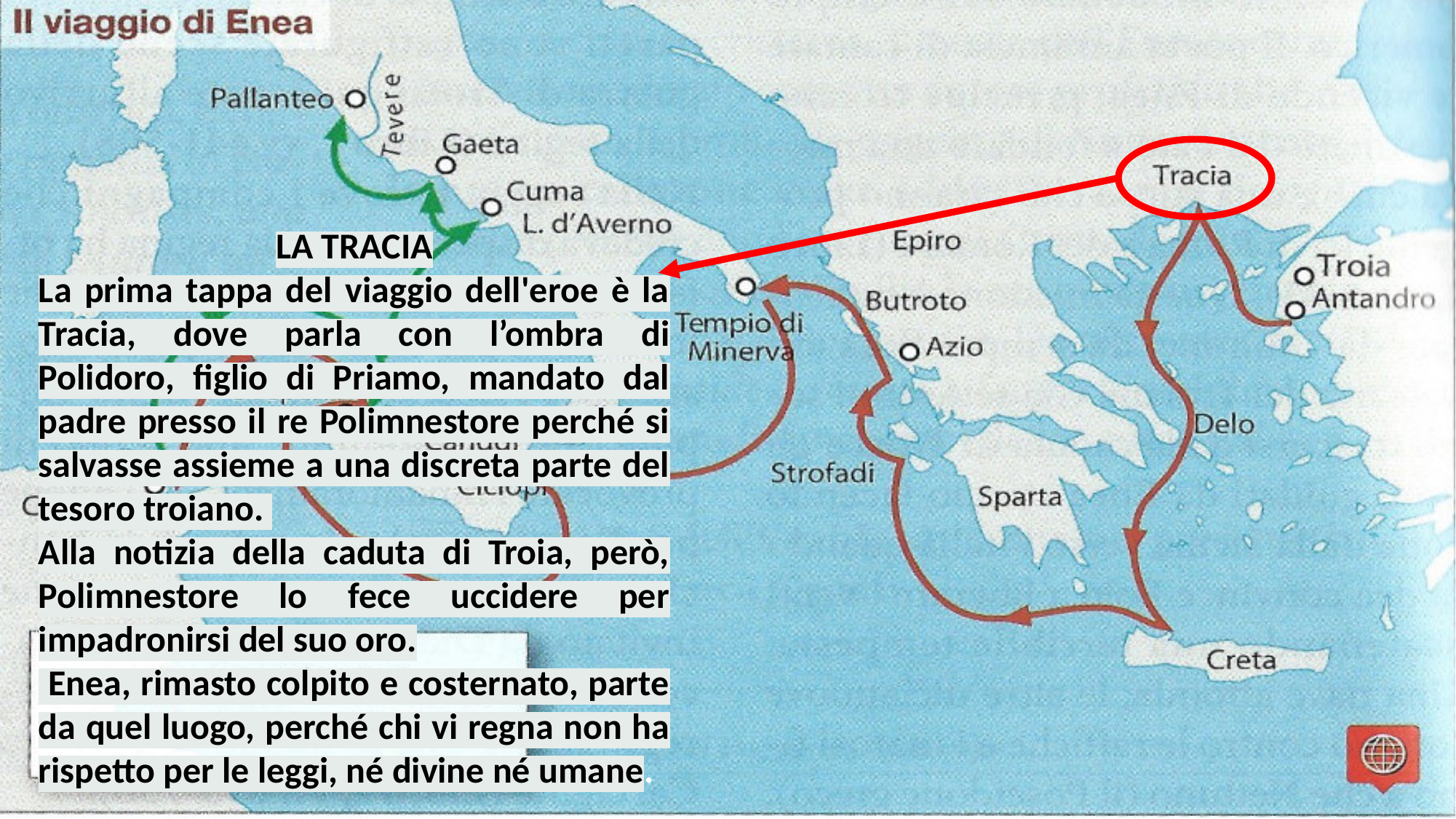

LA TRACIA
La prima tappa del viaggio dell'eroe è la Tracia, dove parla con l’ombra di Polidoro, figlio di Priamo, mandato dal padre presso il re Polimnestore perché si salvasse assieme a una discreta parte del tesoro troiano.
Alla notizia della caduta di Troia, però, Polimnestore lo fece uccidere per impadronirsi del suo oro.
 Enea, rimasto colpito e costernato, parte da quel luogo, perché chi vi regna non ha rispetto per le leggi, né divine né umane.